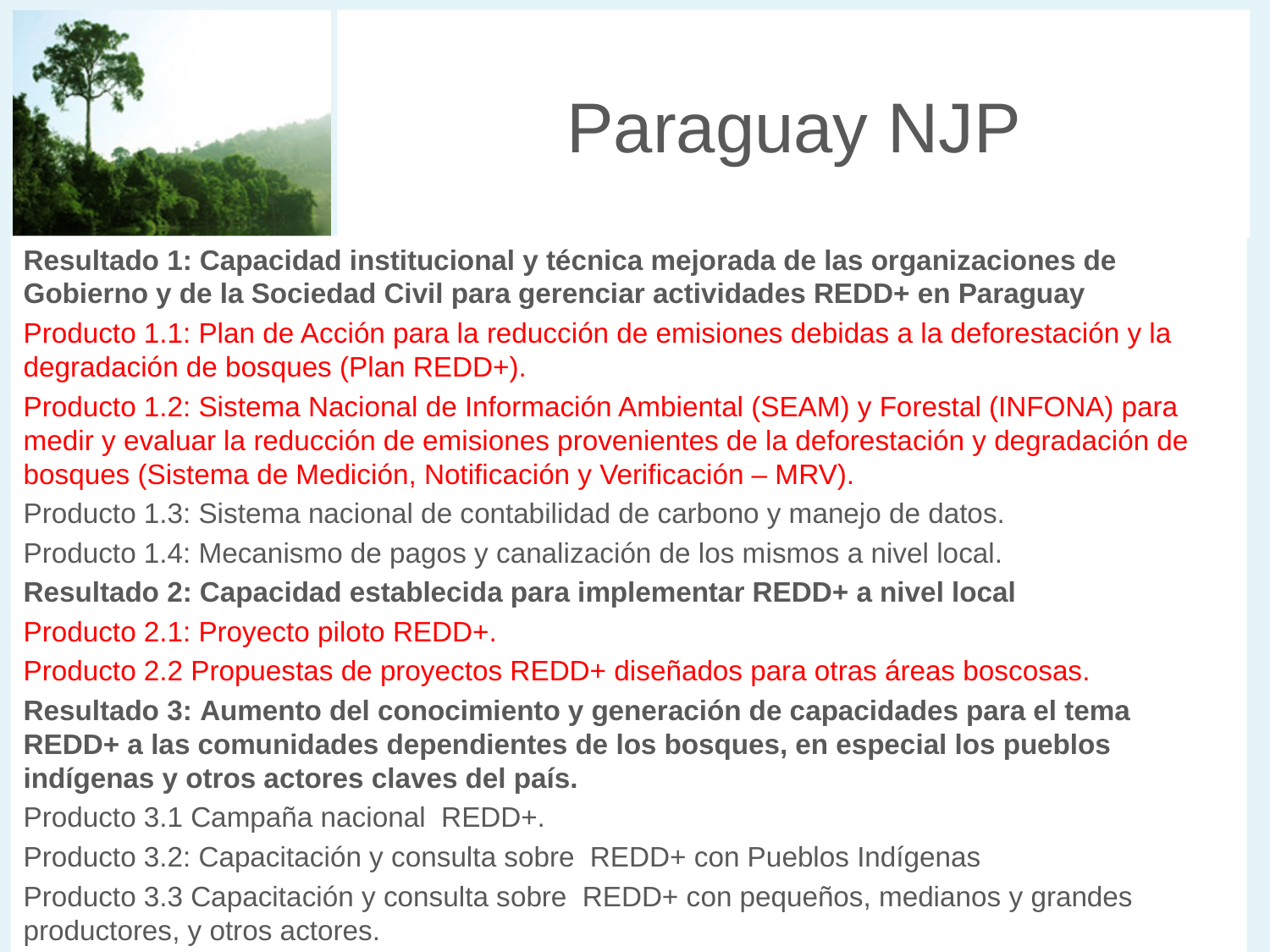

# Paraguay NJP
Resultado 1: Capacidad institucional y técnica mejorada de las organizaciones de Gobierno y de la Sociedad Civil para gerenciar actividades REDD+ en Paraguay
Producto 1.1: Plan de Acción para la reducción de emisiones debidas a la deforestación y la degradación de bosques (Plan REDD+).
Producto 1.2: Sistema Nacional de Información Ambiental (SEAM) y Forestal (INFONA) para medir y evaluar la reducción de emisiones provenientes de la deforestación y degradación de bosques (Sistema de Medición, Notificación y Verificación – MRV).
Producto 1.3: Sistema nacional de contabilidad de carbono y manejo de datos.
Producto 1.4: Mecanismo de pagos y canalización de los mismos a nivel local.
Resultado 2: Capacidad establecida para implementar REDD+ a nivel local
Producto 2.1: Proyecto piloto REDD+.
Producto 2.2 Propuestas de proyectos REDD+ diseñados para otras áreas boscosas.
Resultado 3: Aumento del conocimiento y generación de capacidades para el tema REDD+ a las comunidades dependientes de los bosques, en especial los pueblos indígenas y otros actores claves del país.
Producto 3.1 Campaña nacional  REDD+.
Producto 3.2: Capacitación y consulta sobre  REDD+ con Pueblos Indígenas
Producto 3.3 Capacitación y consulta sobre  REDD+ con pequeños, medianos y grandes productores, y otros actores.